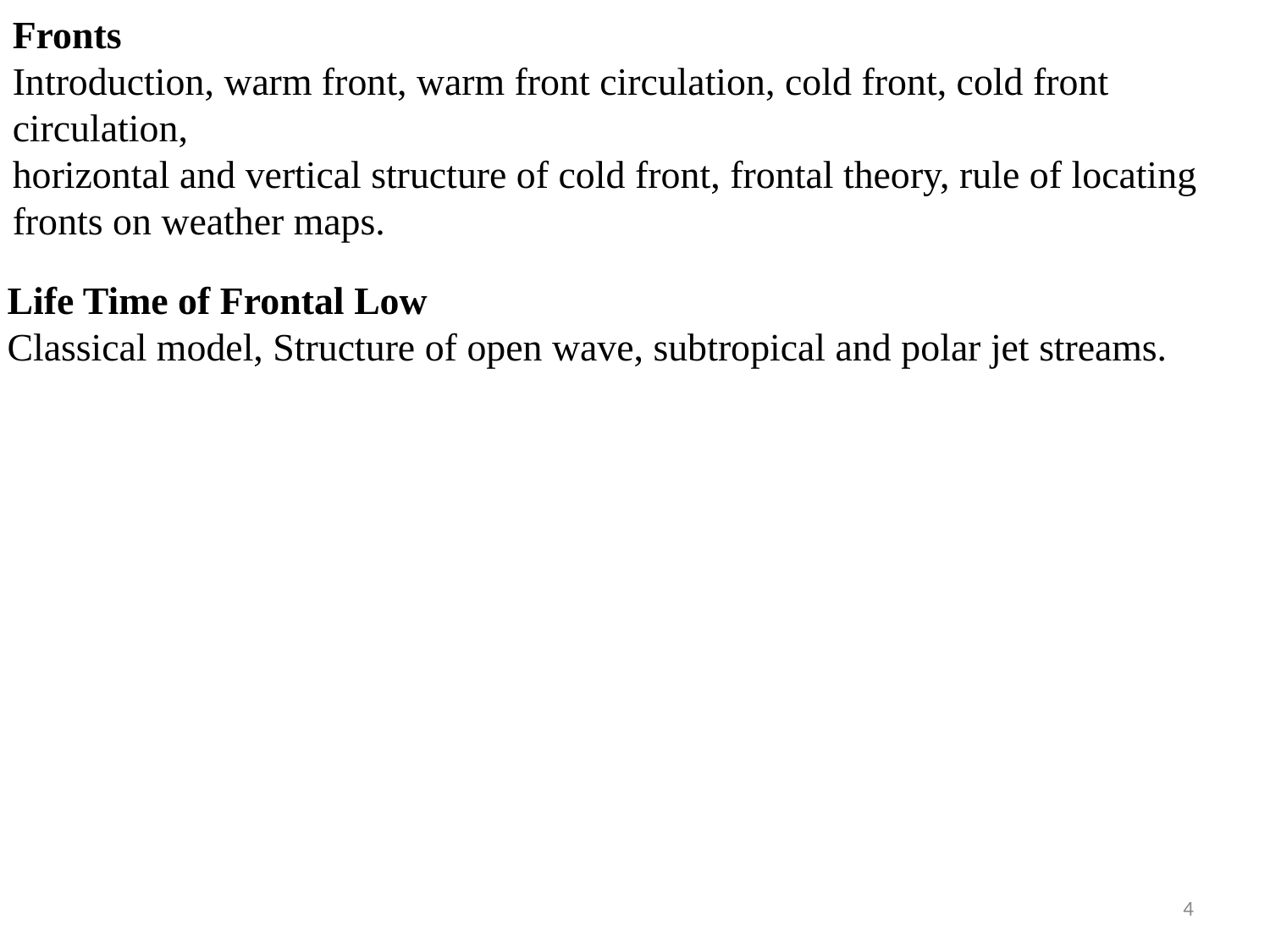

Fronts
Introduction, warm front, warm front circulation, cold front, cold front circulation,
horizontal and vertical structure of cold front, frontal theory, rule of locating fronts on weather maps.
Life Time of Frontal Low
Classical model, Structure of open wave, subtropical and polar jet streams.
4